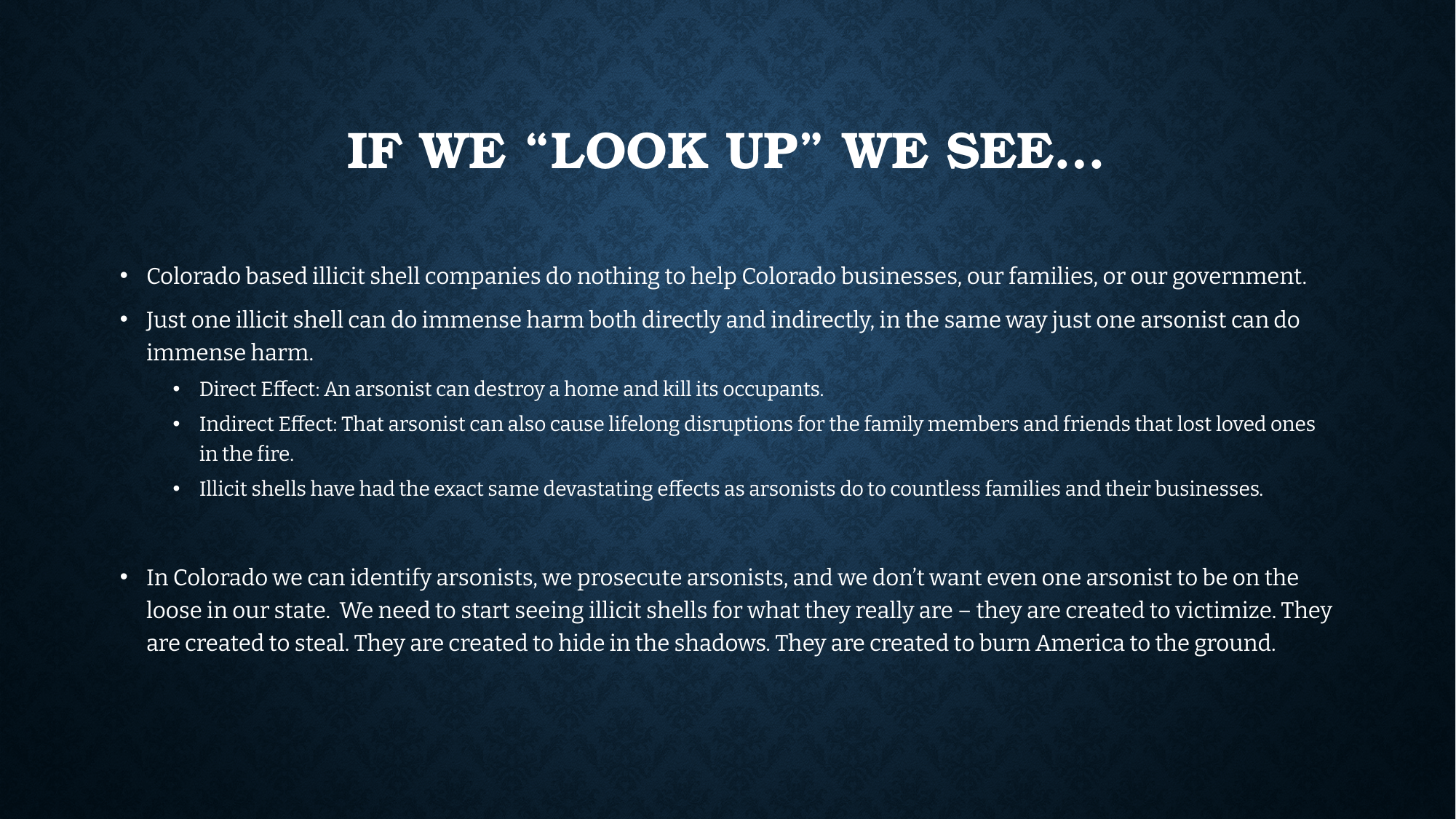

# If we “look up” we see…
Colorado based illicit shell companies do nothing to help Colorado businesses, our families, or our government.
Just one illicit shell can do immense harm both directly and indirectly, in the same way just one arsonist can do immense harm.
Direct Effect: An arsonist can destroy a home and kill its occupants.
Indirect Effect: That arsonist can also cause lifelong disruptions for the family members and friends that lost loved ones in the fire.
Illicit shells have had the exact same devastating effects as arsonists do to countless families and their businesses.

In Colorado we can identify arsonists, we prosecute arsonists, and we don’t want even one arsonist to be on the loose in our state.  We need to start seeing illicit shells for what they really are – they are created to victimize. They are created to steal. They are created to hide in the shadows. They are created to burn America to the ground.